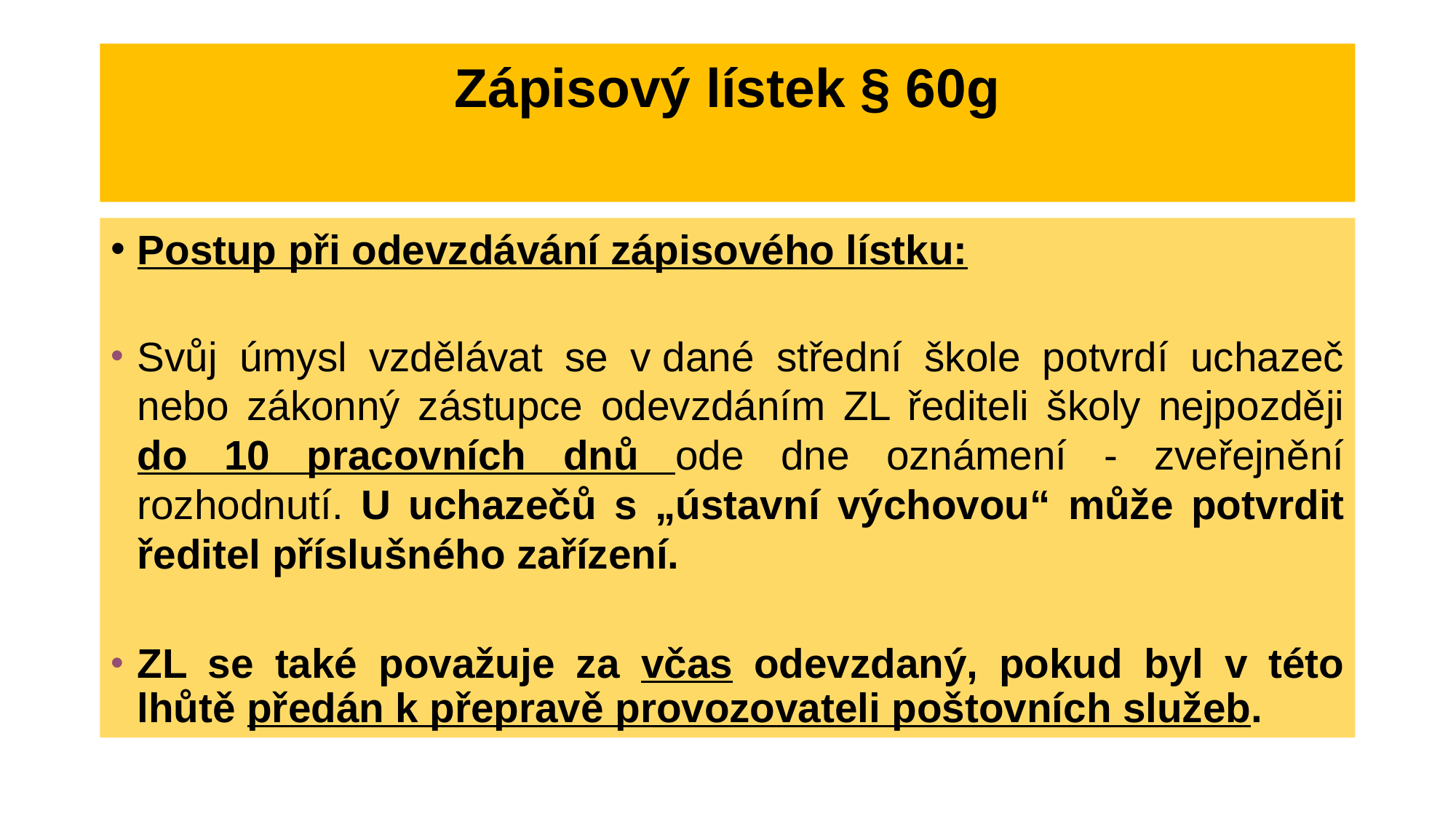

# Zápisový lístek § 60g
Postup při odevzdávání zápisového lístku:

Svůj úmysl vzdělávat se v dané střední škole potvrdí uchazeč nebo zákonný zástupce odevzdáním ZL řediteli školy nejpozději do 10 pracovních dnů ode dne oznámení - zveřejnění rozhodnutí. U uchazečů s „ústavní výchovou“ může potvrdit ředitel příslušného zařízení.

ZL se také považuje za včas odevzdaný, pokud byl v této lhůtě předán k přepravě provozovateli poštovních služeb.